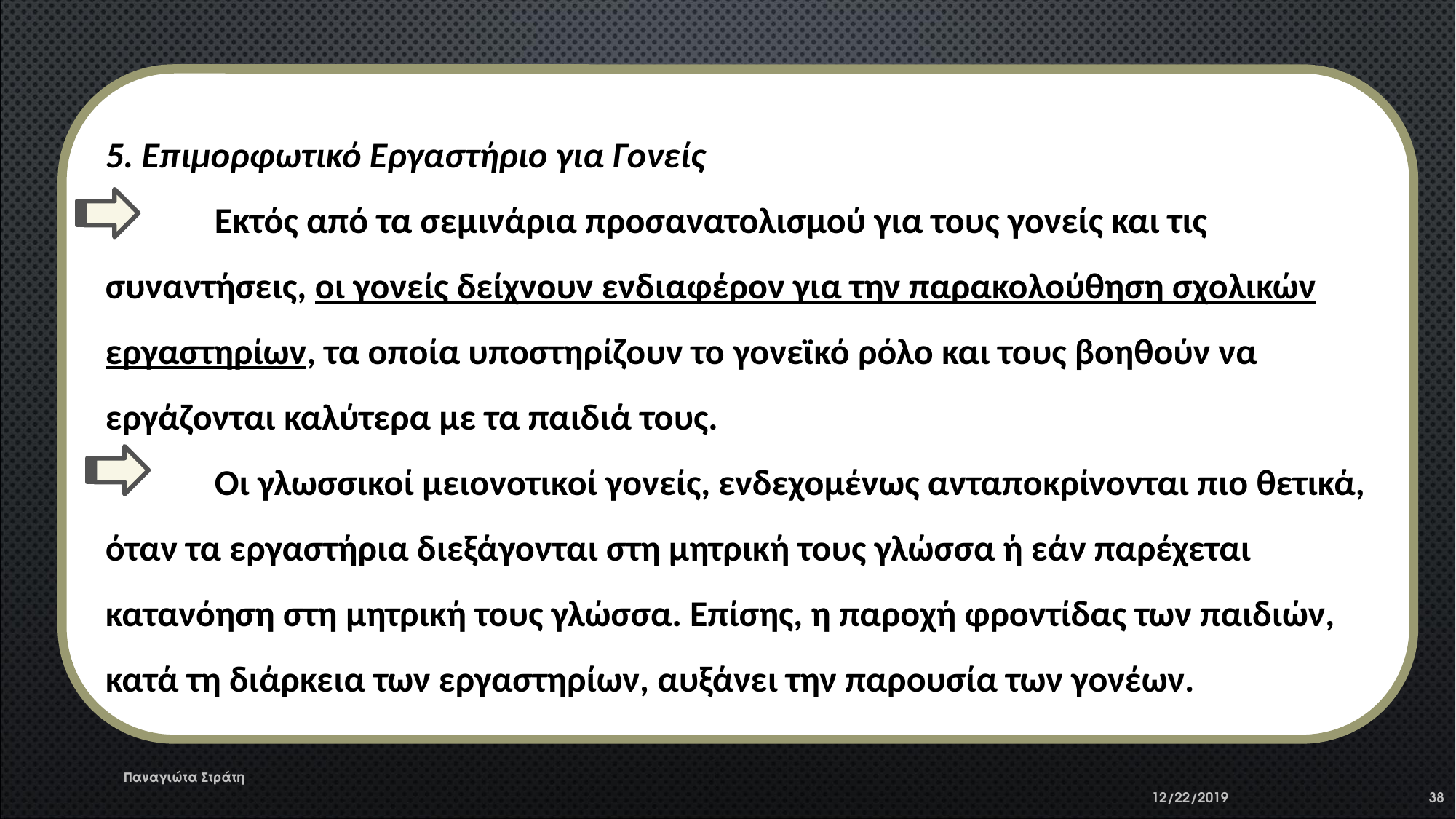

5. Επιμορφωτικό Εργαστήριο για Γονείς
	Εκτός από τα σεμινάρια προσανατολισμού για τους γονείς και τις συναντήσεις, οι γονείς δείχνουν ενδιαφέρον για την παρακολούθηση σχολικών εργαστηρίων, τα οποία υποστηρίζουν το γονεϊκό ρόλο και τους βοηθούν να εργάζονται καλύτερα με τα παιδιά τους.
	Οι γλωσσικοί μειονοτικοί γονείς, ενδεχομένως ανταποκρίνονται πιο θετικά, όταν τα εργαστήρια διεξάγονται στη μητρική τους γλώσσα ή εάν παρέχεται κατανόηση στη μητρική τους γλώσσα. Επίσης, η παροχή φροντίδας των παιδιών, κατά τη διάρκεια των εργαστηρίων, αυξάνει την παρουσία των γονέων.

Παναγιώτα Στράτη
12/22/2019
38